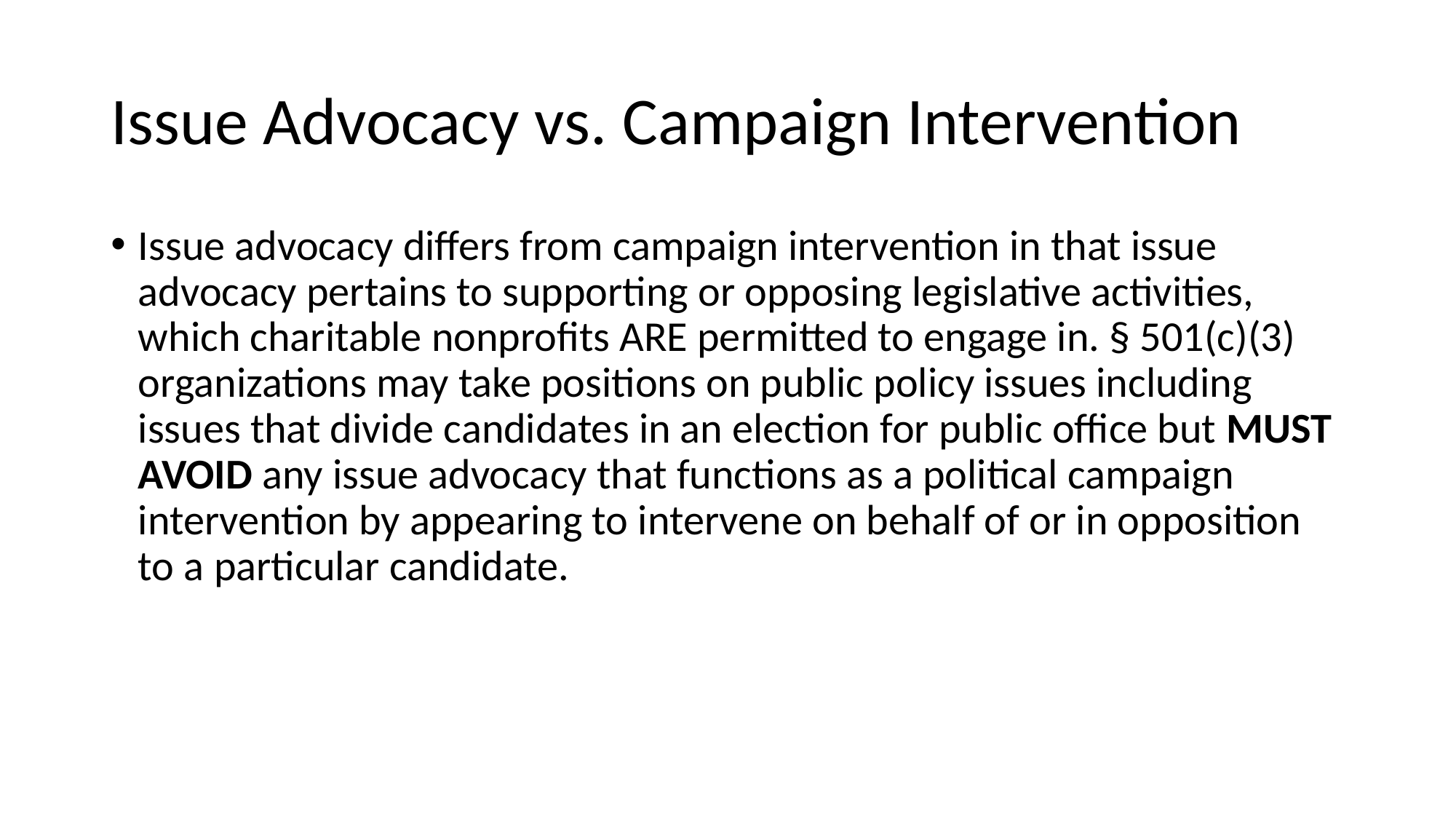

# Issue Advocacy vs. Campaign Intervention
Issue advocacy differs from campaign intervention in that issue advocacy pertains to supporting or opposing legislative activities, which charitable nonprofits ARE permitted to engage in. § 501(c)(3) organizations may take positions on public policy issues including issues that divide candidates in an election for public office but MUST AVOID any issue advocacy that functions as a political campaign intervention by appearing to intervene on behalf of or in opposition to a particular candidate.